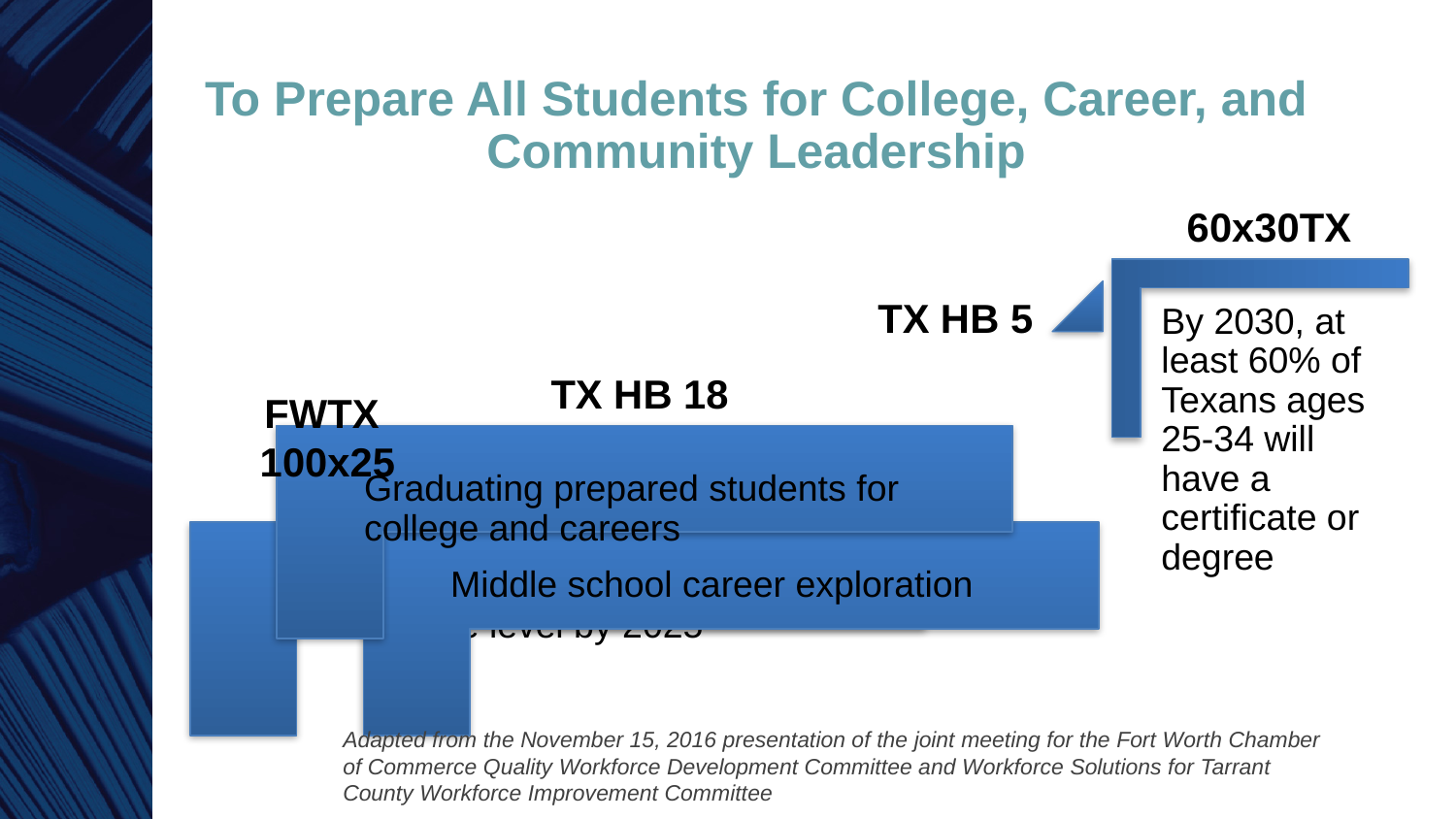

To Prepare All Students for College, Career, and Community Leadership
60x30TX

Graduating prepared students for college and careers

TX HB 5
By 2030, at least 60% of Texans ages 25-34 will have a certificate or degree

TX HB 18

FWTX
100x25
Adapted from the November 15, 2016 presentation of the joint meeting for the Fort Worth Chamber of Commerce Quality Workforce Development Committee and Workforce Solutions for Tarrant County Workforce Improvement Committee